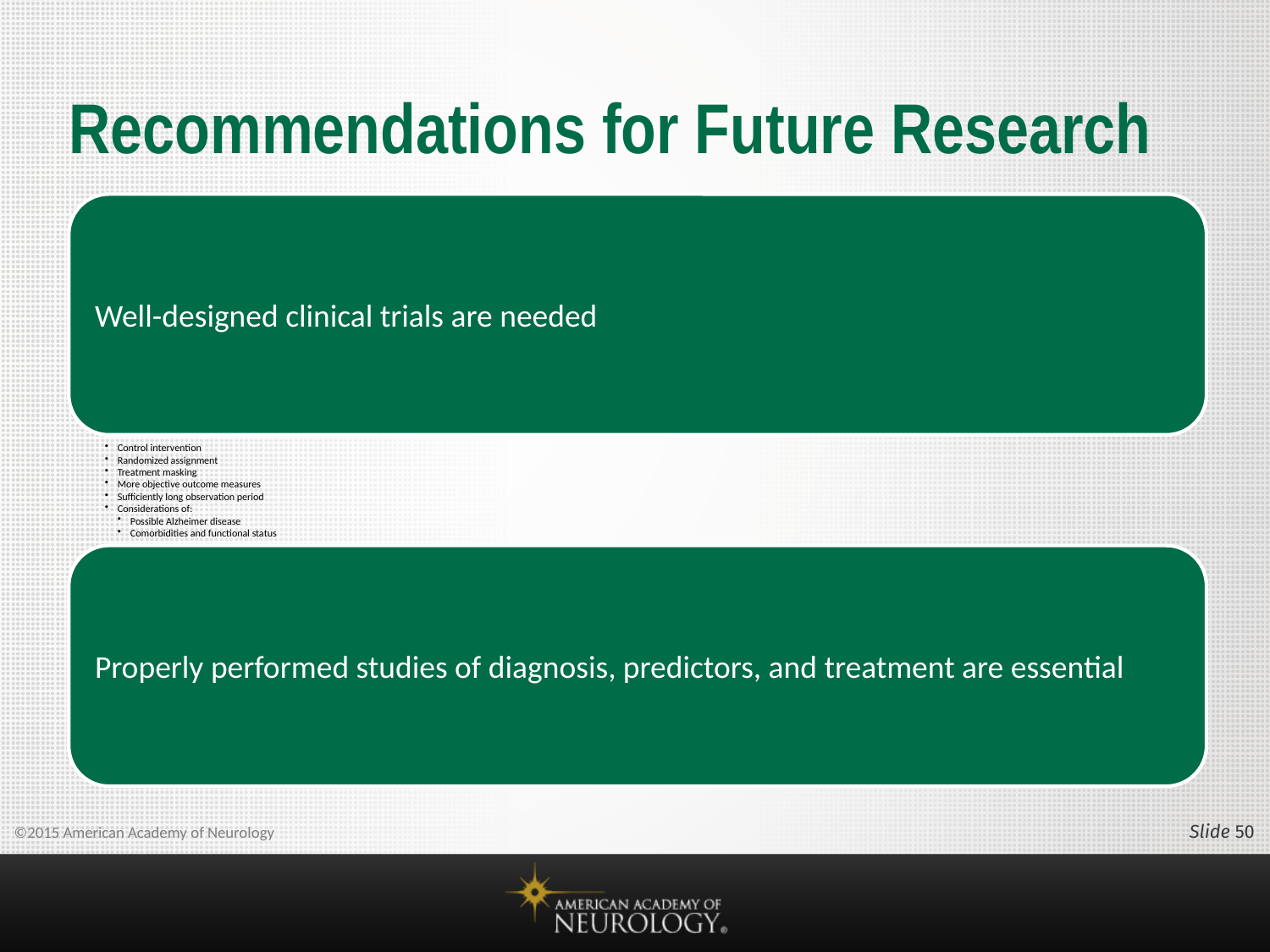

# Recommendations for Future Research
Well-designed clinical trials are needed
Control intervention
Randomized assignment
Treatment masking
More objective outcome measures
Sufficiently long observation period
Considerations of:
Possible Alzheimer disease
Comorbidities and functional status
Properly performed studies of diagnosis, predictors, and treatment are essential
Slide 50